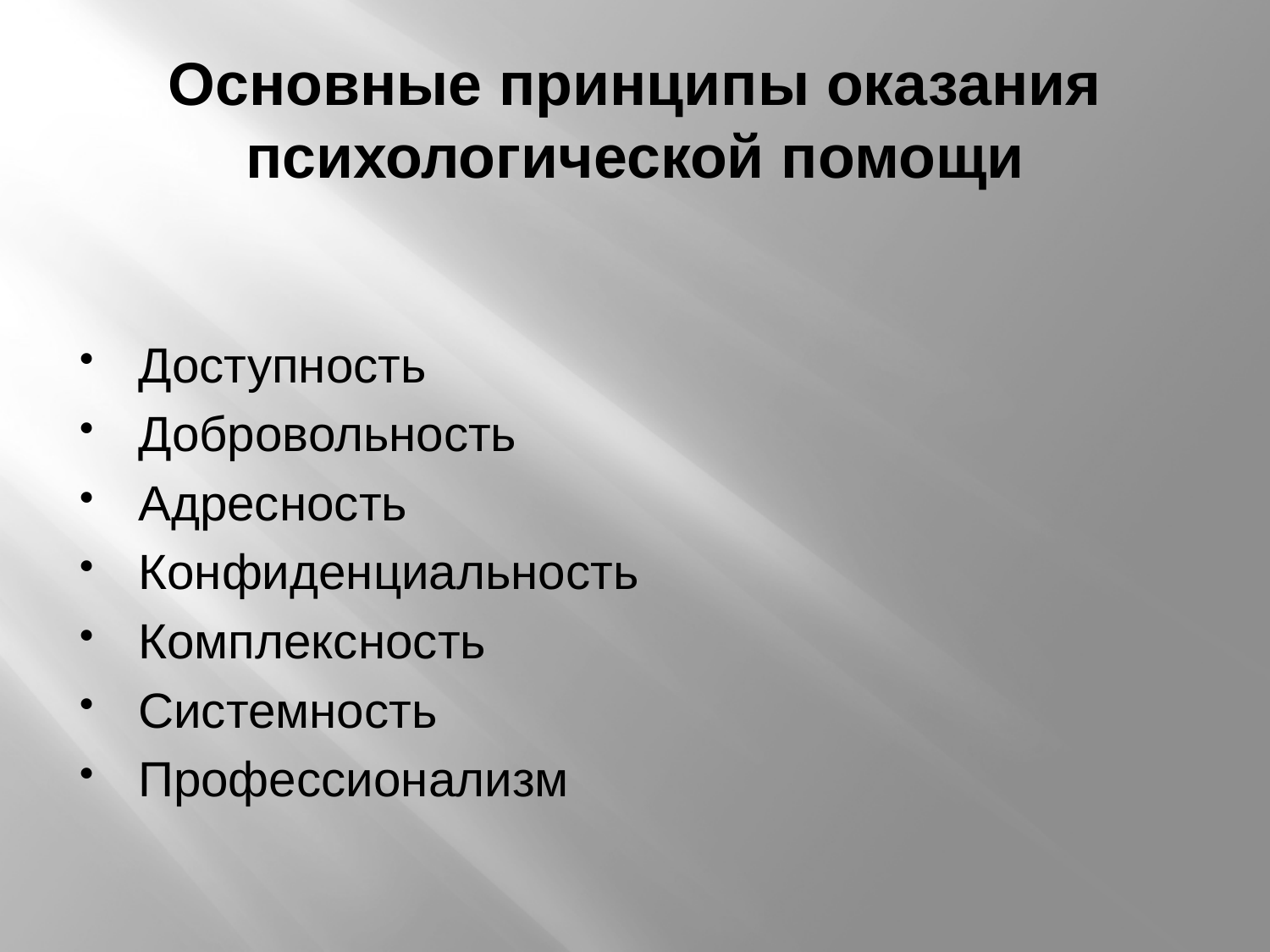

# Основные принципы оказания психологической помощи
Доступность
Добровольность
Адресность
Конфиденциальность
Комплексность
Системность
Профессионализм